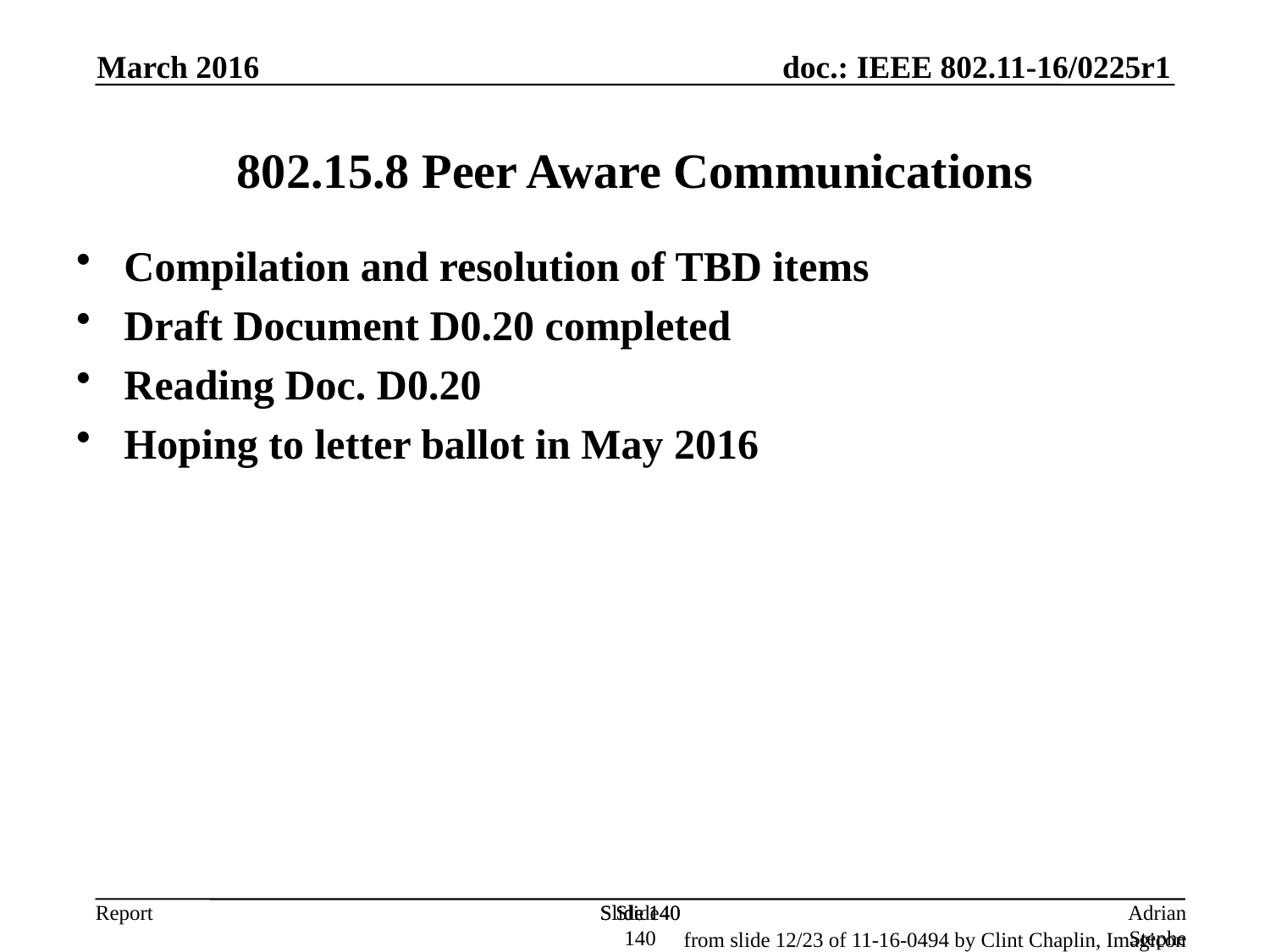

March 2016
802.15.8 Peer Aware Communications
Compilation and resolution of TBD items
Draft Document D0.20 completed
Reading Doc. D0.20
Hoping to letter ballot in May 2016
Slide 140
Slide 140
Slide 140
Adrian Stephens, Intel Corporation
from slide 12/23 of 11-16-0494 by Clint Chaplin, Imagicon